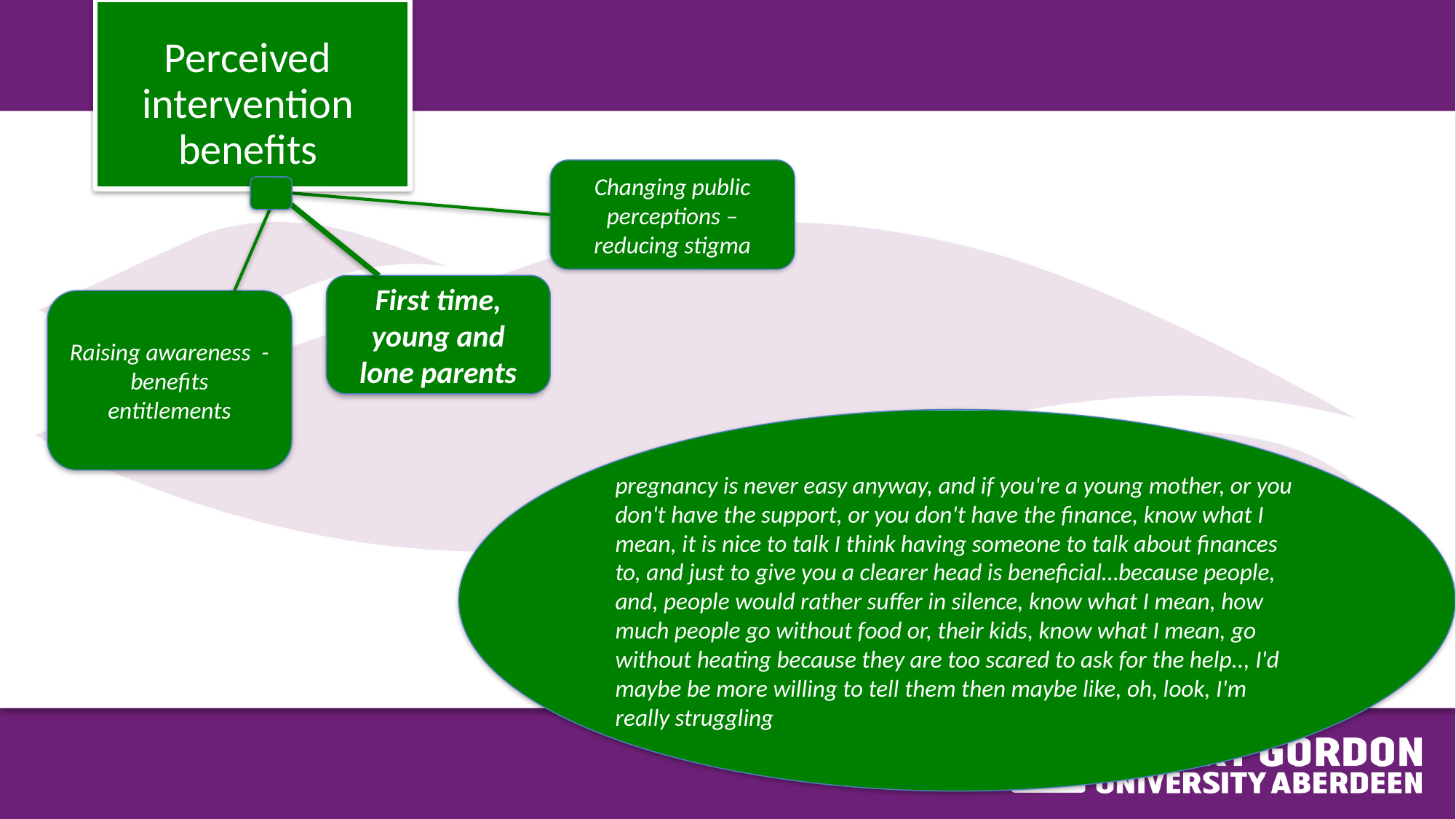

Perceived intervention benefits
#
Changing public perceptions – reducing stigma

First time, young and lone parents
Raising awareness  - benefits entitlements
pregnancy is never easy anyway, and if you're a young mother, or you don't have the support, or you don't have the finance, know what I mean, it is nice to talk I think having someone to talk about finances to, and just to give you a clearer head is beneficial…because people, and, people would rather suffer in silence, know what I mean, how much people go without food or, their kids, know what I mean, go without heating because they are too scared to ask for the help.., I'd maybe be more willing to tell them then maybe like, oh, look, I'm really struggling